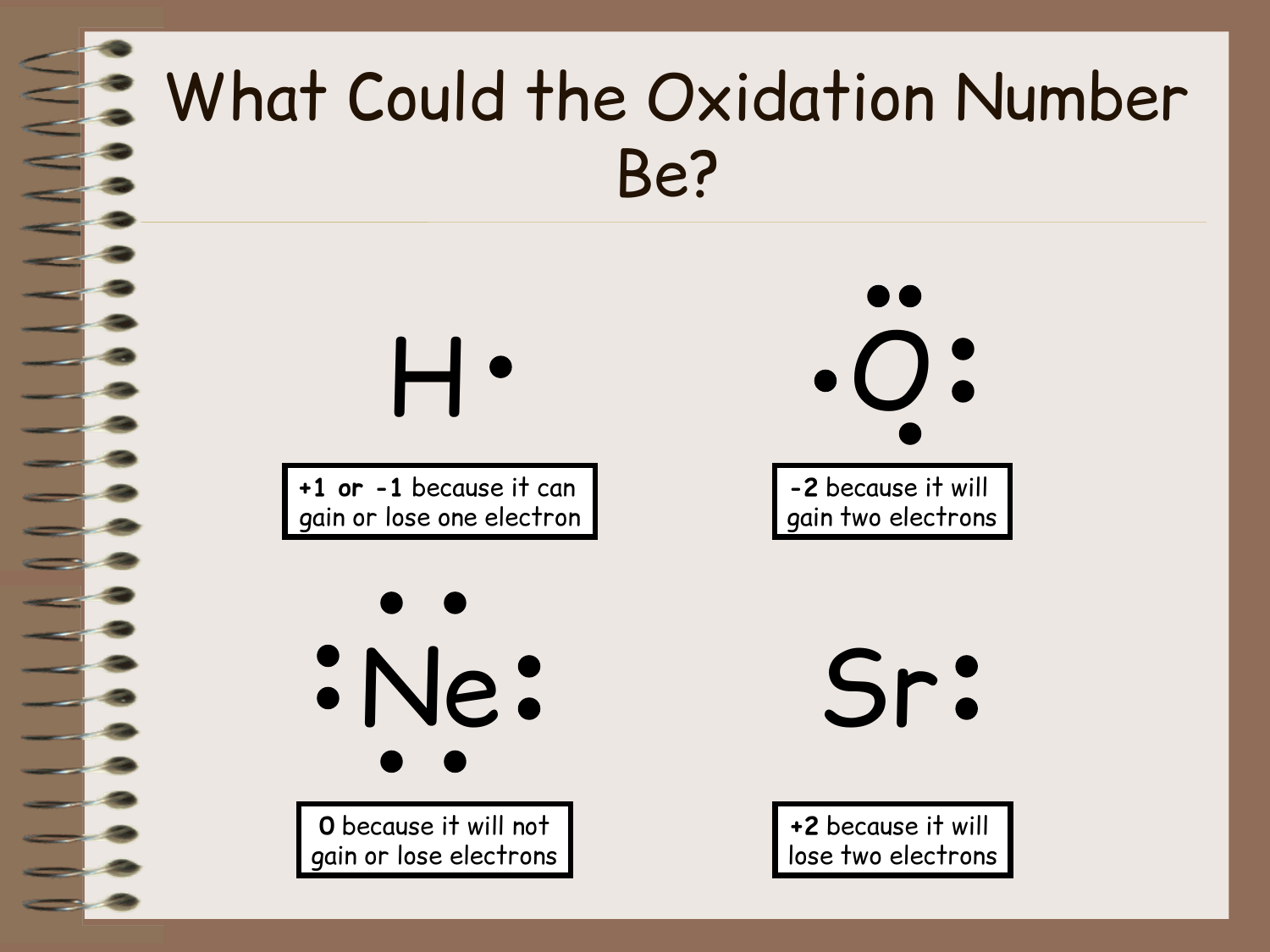

# What Could the Oxidation Number Be?

O

H

+1 or -1 because it can
gain or lose one electron
-2 because it will
gain two electrons

Ne

Sr

0 because it will not
gain or lose electrons
+2 because it will
lose two electrons